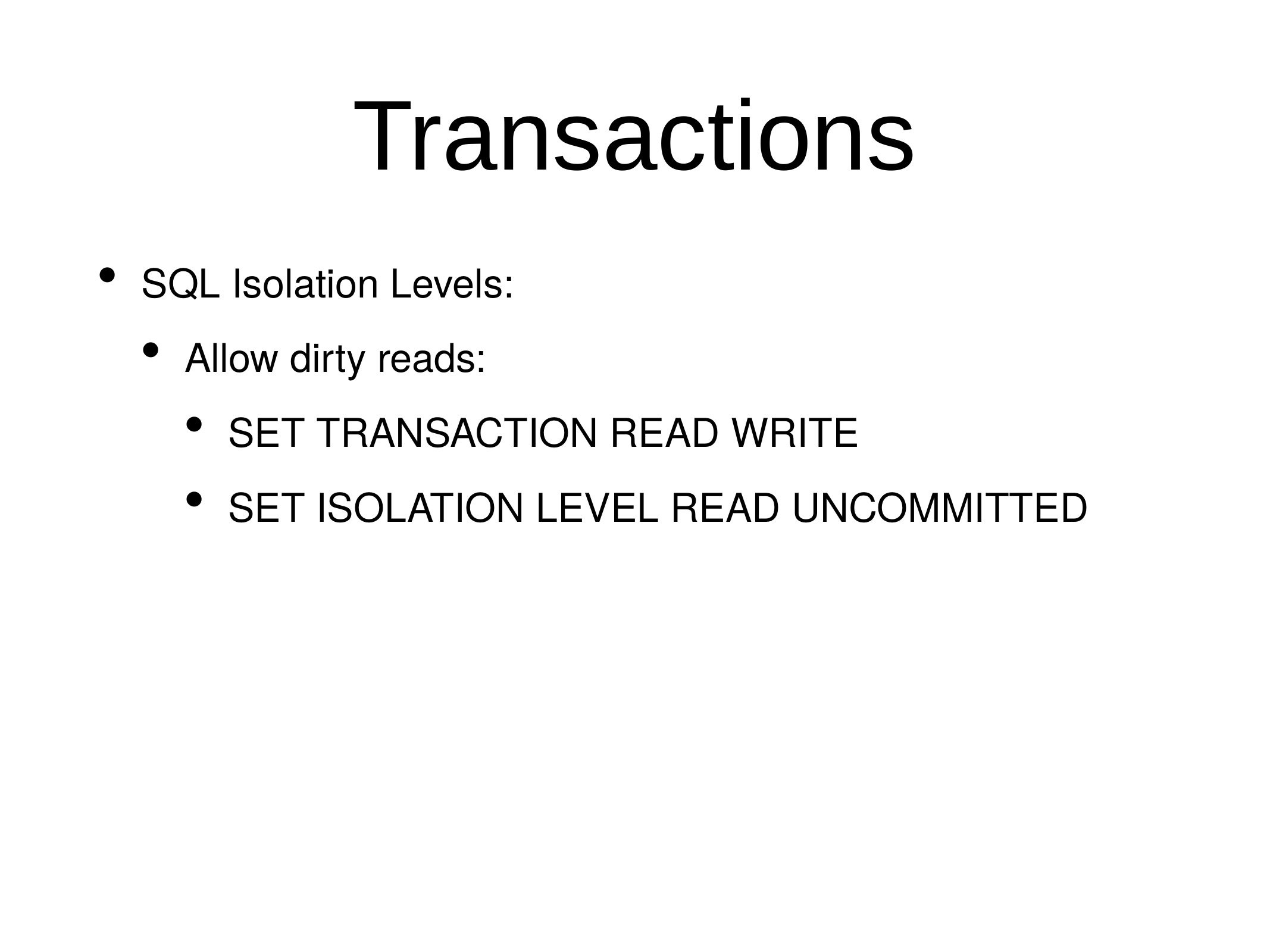

# Transactions
SQL Isolation Levels:
Allow dirty reads:
SET TRANSACTION READ WRITE
SET ISOLATION LEVEL READ UNCOMMITTED